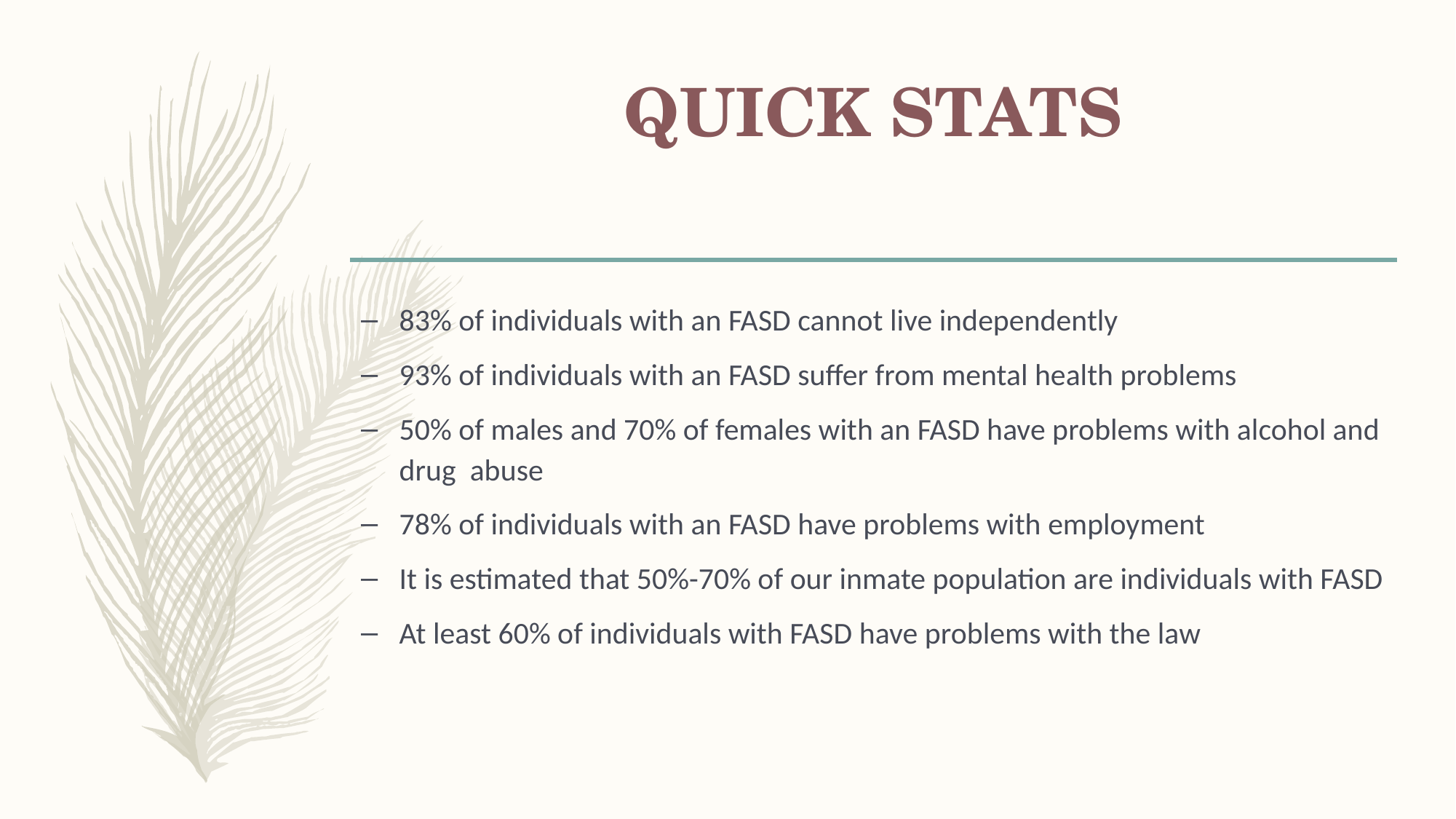

# QUICK STATS
83% of individuals with an FASD cannot live independently
93% of individuals with an FASD suffer from mental health problems
50% of males and 70% of females with an FASD have problems with alcohol and drug  abuse
78% of individuals with an FASD have problems with employment
It is estimated that 50%-70% of our inmate population are individuals with FASD
At least 60% of individuals with FASD have problems with the law